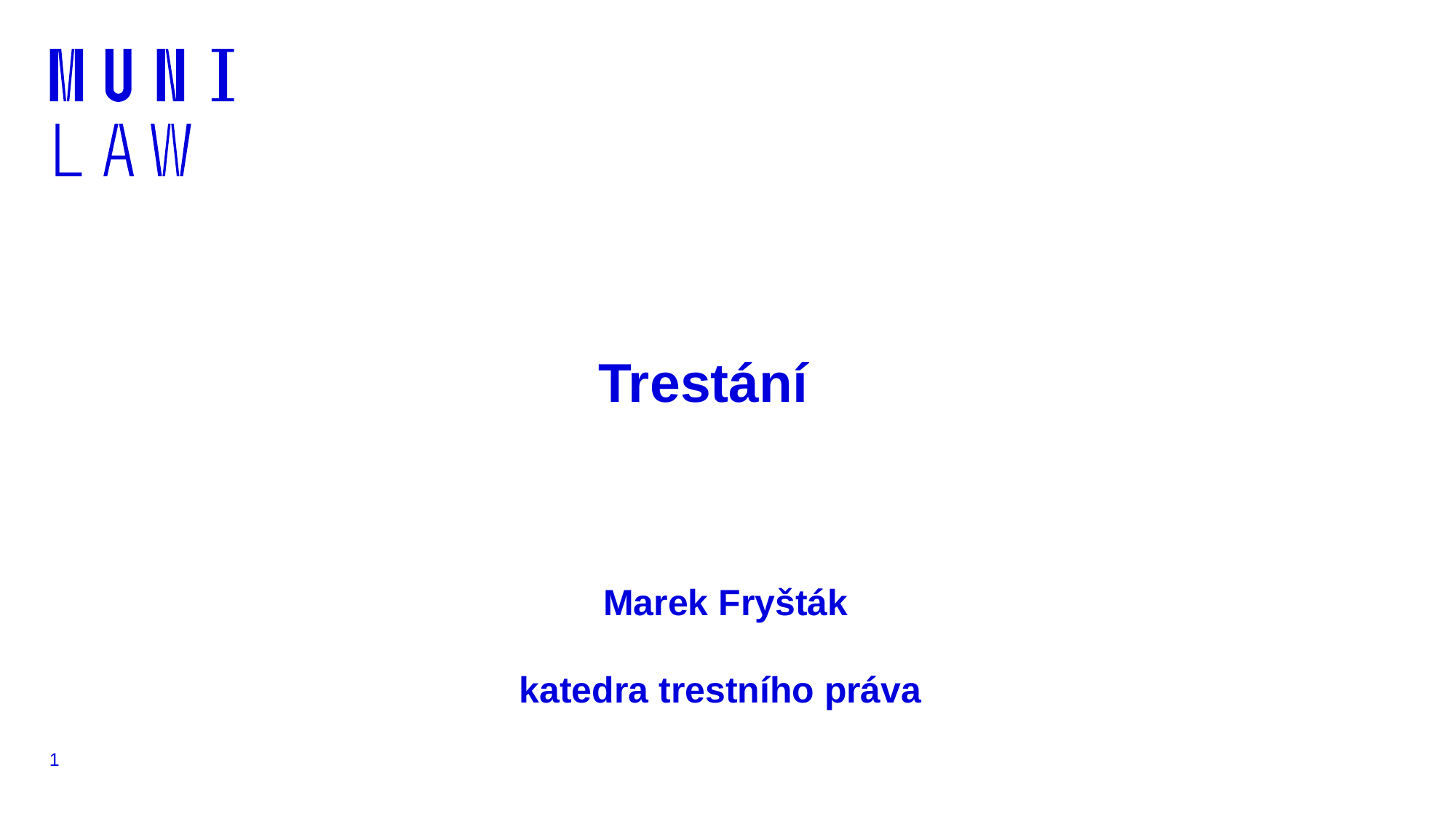

# Trestání

Marek Fryšták

katedra trestního práva
1